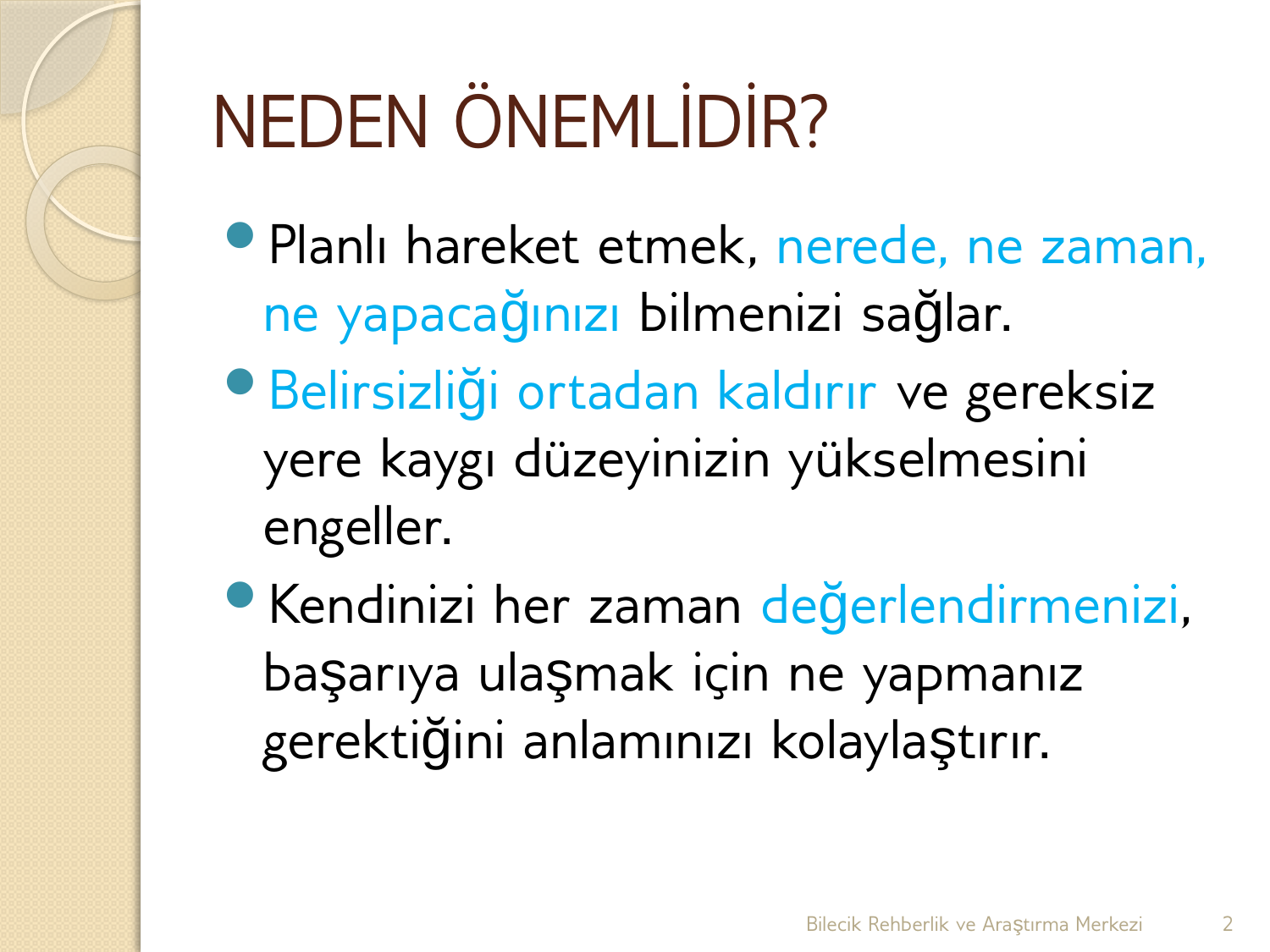

# NEDEN ÖNEMLİDİR?
Planlı hareket etmek, nerede, ne zaman, ne yapacağınızı bilmenizi sağlar.
Belirsizliği ortadan kaldırır ve gereksiz yere kaygı düzeyinizin yükselmesini engeller.
Kendinizi her zaman değerlendirmenizi, başarıya ulaşmak için ne yapmanız gerektiğini anlamınızı kolaylaştırır.
Bilecik Rehberlik ve Araştırma Merkezi
2